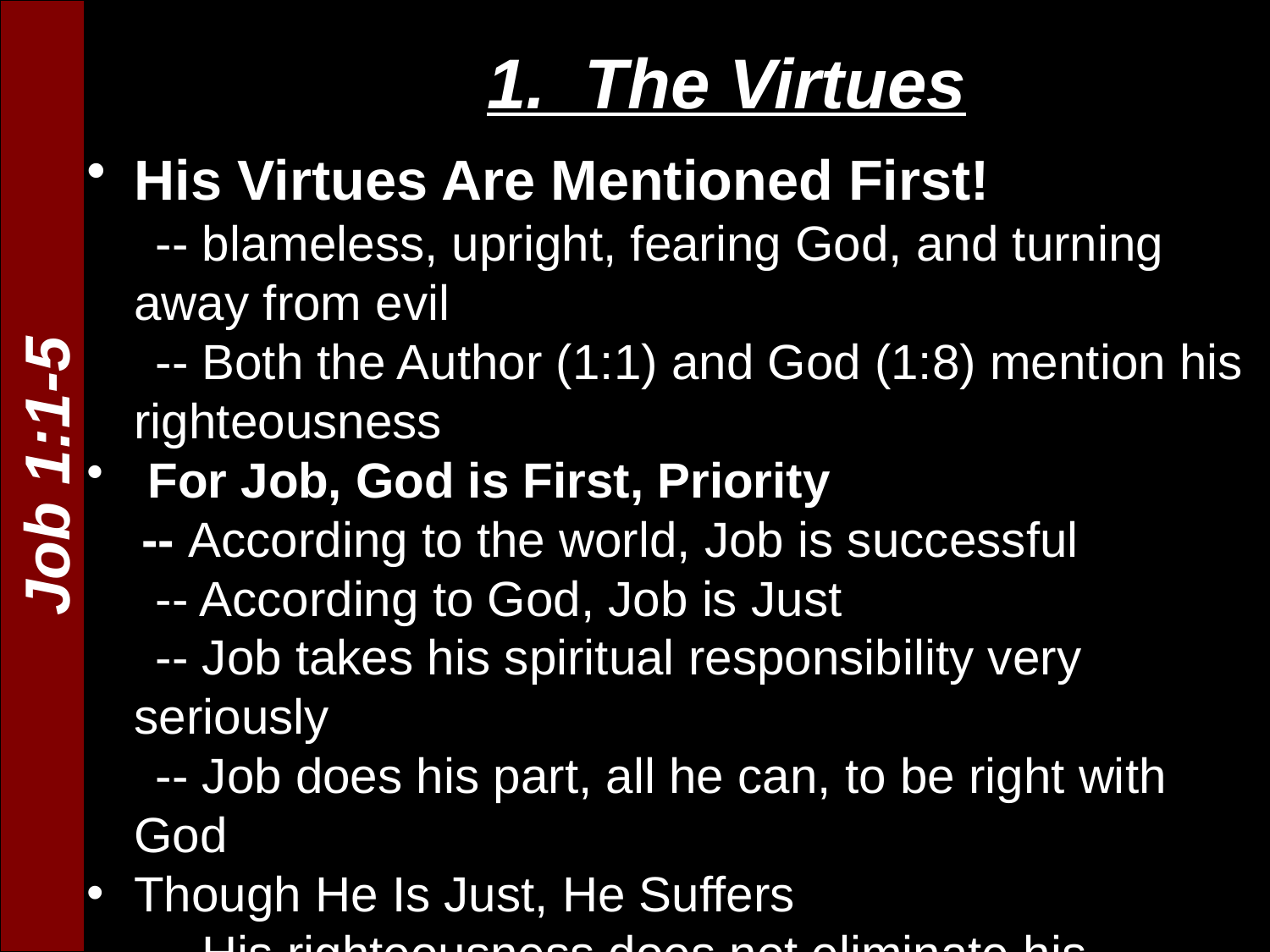

1.  The Virtues
His Virtues Are Mentioned First!
     -- blameless, upright, fearing God, and turning away from evil
     -- Both the Author (1:1) and God (1:8) mention his righteousness
 For Job, God is First, Priority
    -- According to the world, Job is successful
     -- According to God, Job is Just
     -- Job takes his spiritual responsibility very seriously
     -- Job does his part, all he can, to be right with God
Though He Is Just, He Suffers
     -- His righteousness does not eliminate his suffering
     -- The Just and the Unjust, both suffer likewise

Job 1:1-5